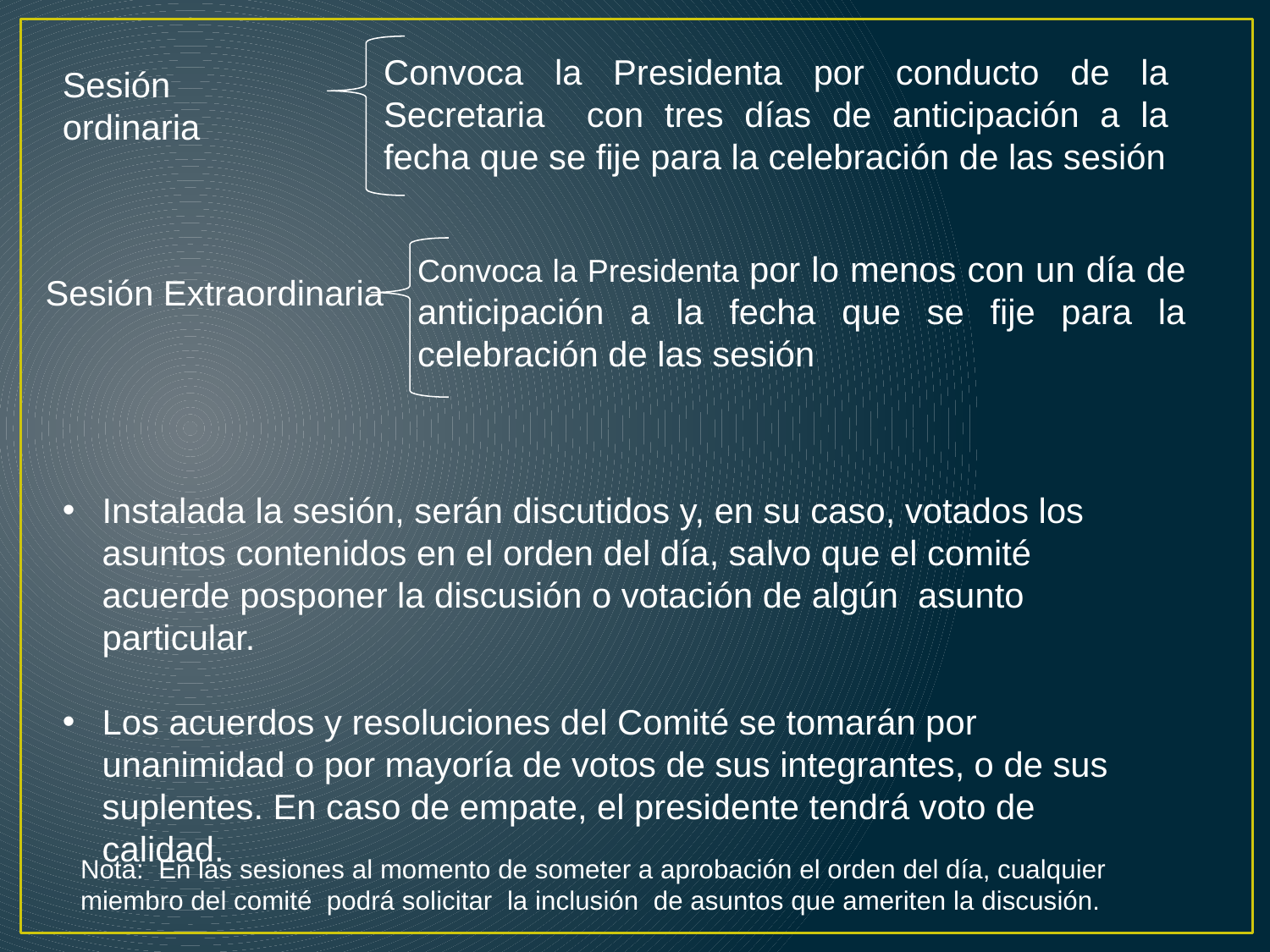

Convoca la Presidenta por conducto de la Secretaria  con tres días de anticipación a la fecha que se fije para la celebración de las sesión
Sesión ordinaria

Convoca la Presidenta por lo menos con un día de anticipación a la fecha que se fije para la celebración de las sesión
Sesión Extraordinaria
Instalada la sesión, serán discutidos y, en su caso, votados los asuntos contenidos en el orden del día, salvo que el comité acuerde posponer la discusión o votación de algún  asunto particular.

Los acuerdos y resoluciones del Comité se tomarán por unanimidad o por mayoría de votos de sus integrantes, o de sus suplentes. En caso de empate, el presidente tendrá voto de calidad.
Nota:  En las sesiones al momento de someter a aprobación el orden del día, cualquier miembro del comité  podrá solicitar  la inclusión  de asuntos que ameriten la discusión.